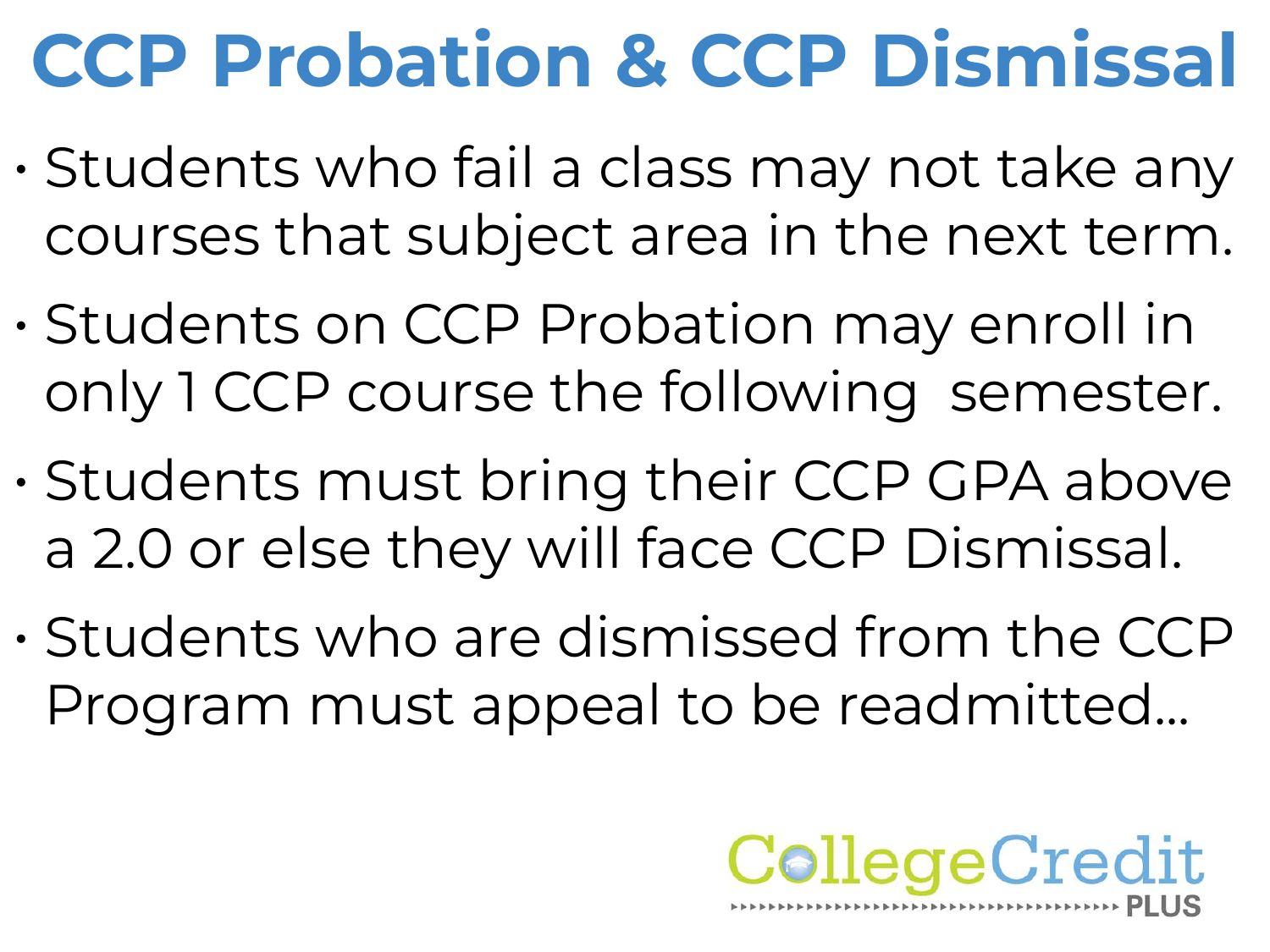

# CCP Probation & CCP Dismissal
Students who fail a class may not take any courses that subject area in the next term.
Students on CCP Probation may enroll in only 1 CCP course the following  semester.
Students must bring their CCP GPA above a 2.0 or else they will face CCP Dismissal.
Students who are dismissed from the CCP Program must appeal to be readmitted...